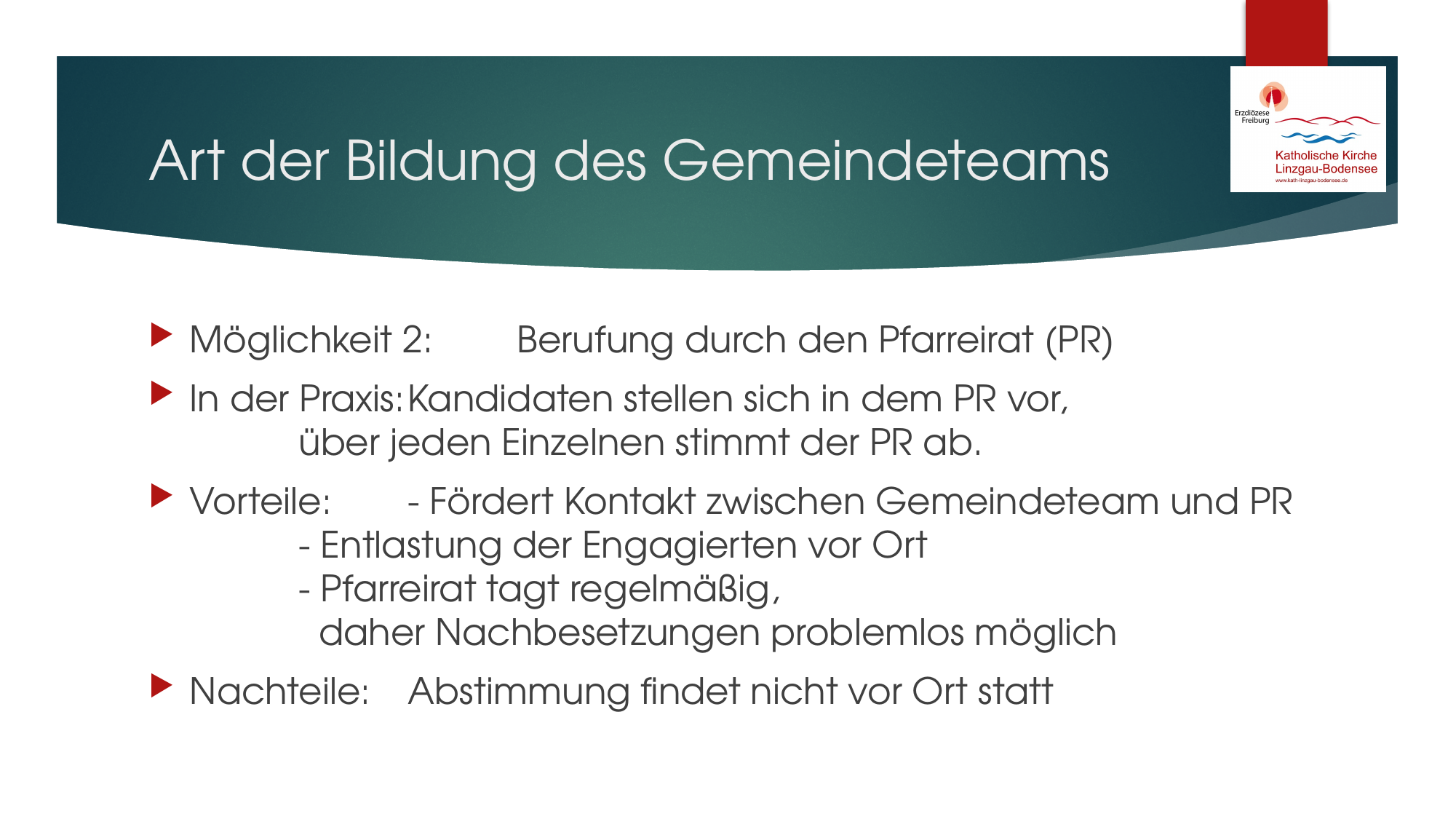

# Art der Bildung des Gemeindeteams
Möglichkeit 2:	Berufung durch den Pfarreirat (PR)
In der Praxis:	Kandidaten stellen sich in dem PR vor,
	über jeden Einzelnen stimmt der PR ab.
Vorteile:	- Fördert Kontakt zwischen Gemeindeteam und PR
	- Entlastung der Engagierten vor Ort
	- Pfarreirat tagt regelmäßig,
	  daher Nachbesetzungen problemlos möglich
Nachteile:	Abstimmung findet nicht vor Ort statt